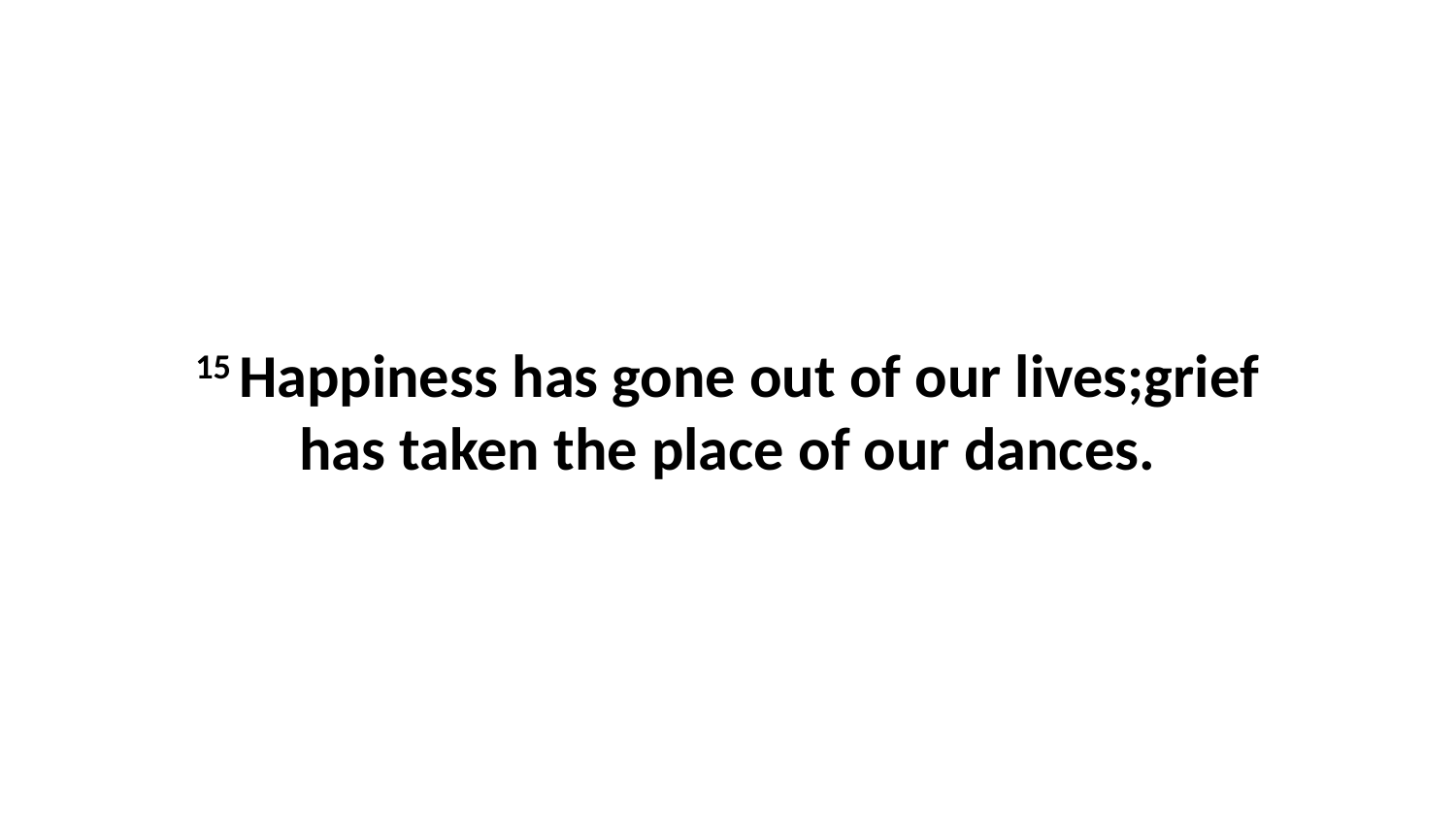

15 Happiness has gone out of our lives;grief has taken the place of our dances.